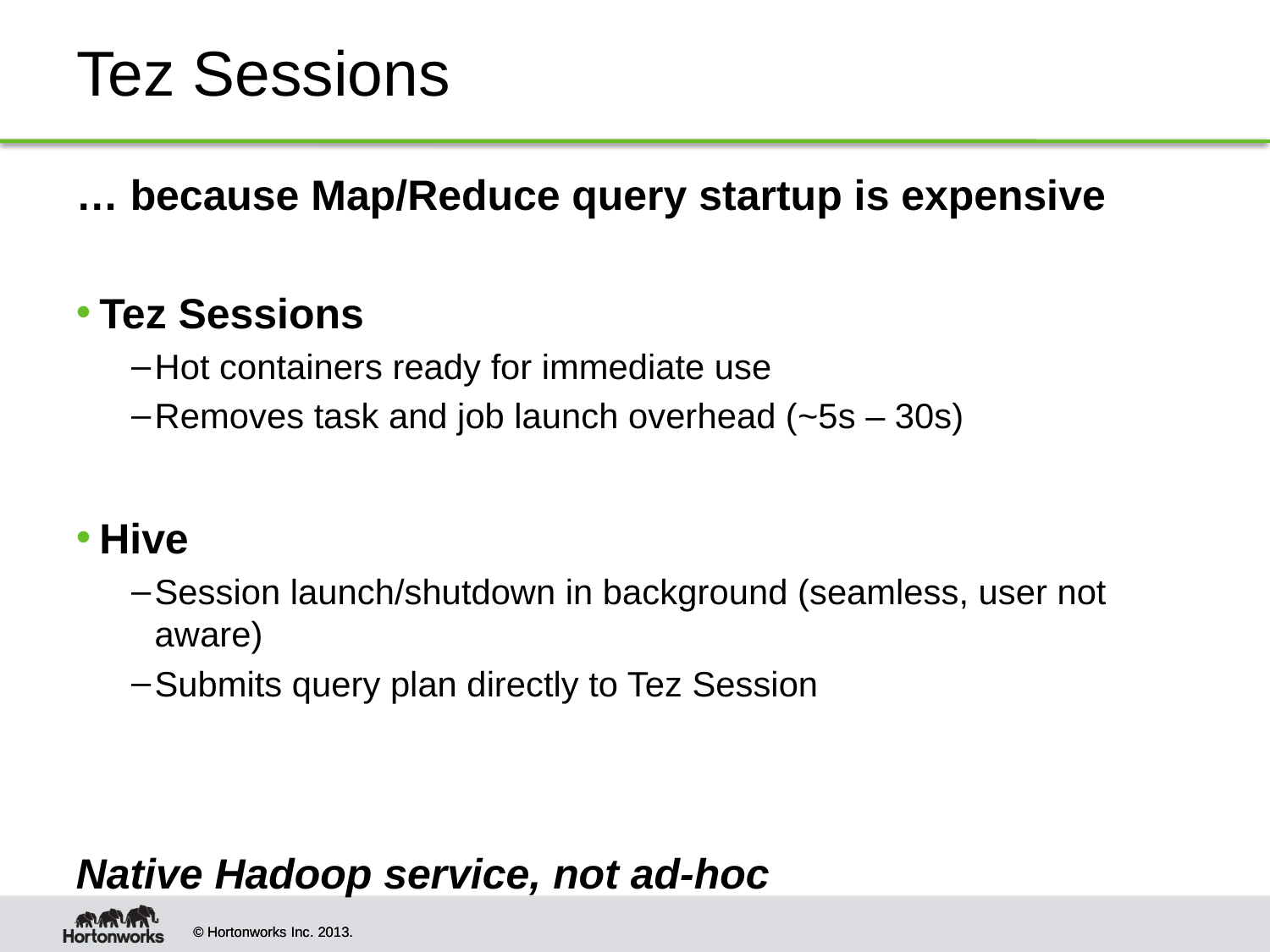

# Tez Sessions
… because Map/Reduce query startup is expensive

Tez Sessions
Hot containers ready for immediate use
Removes task and job launch overhead (~5s – 30s)

Hive
Session launch/shutdown in background (seamless, user not aware)
Submits query plan directly to Tez Session

Native Hadoop service, not ad-hoc